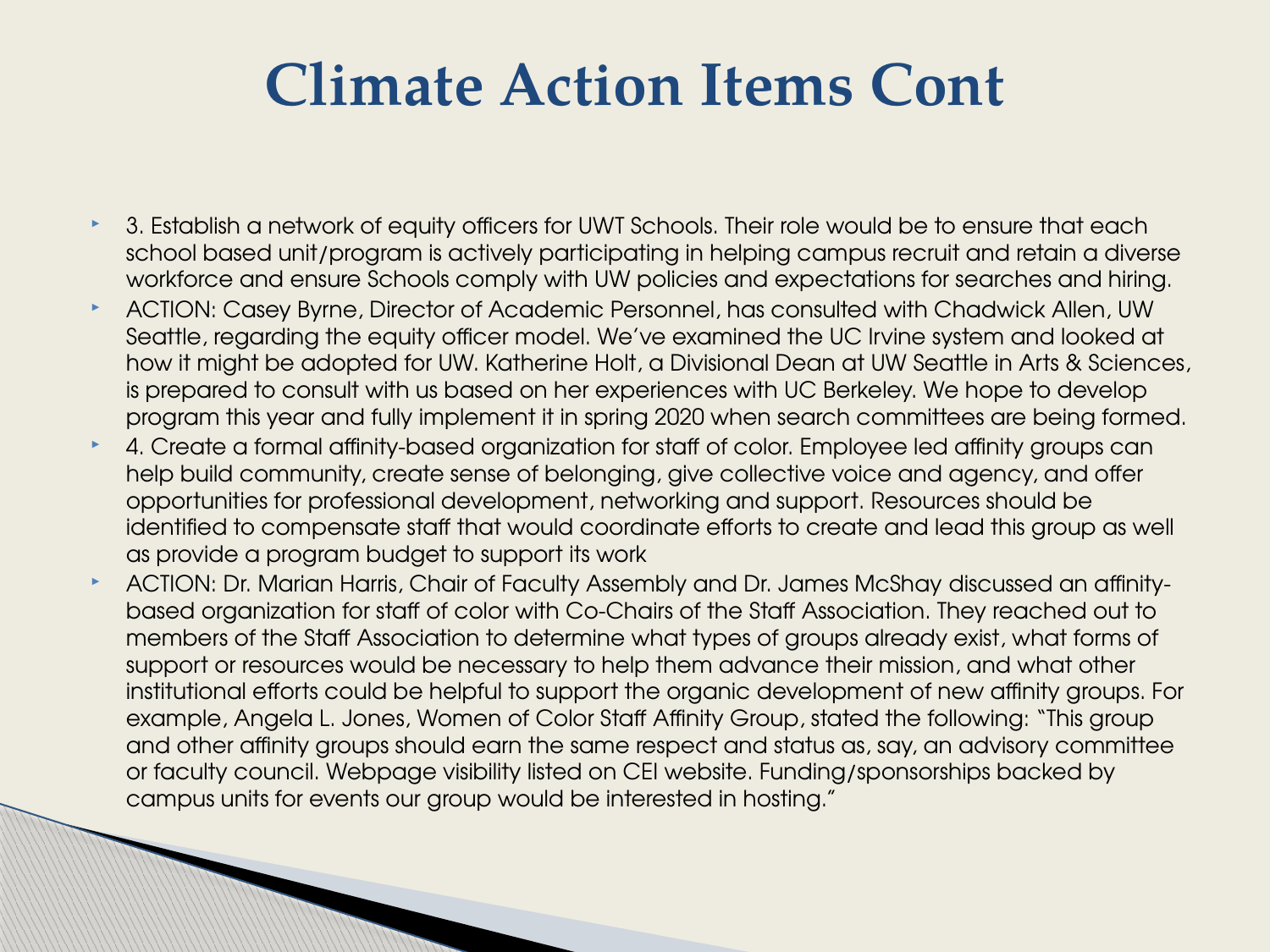

# Climate Action Items Cont
3. Establish a network of equity officers for UWT Schools. Their role would be to ensure that each school based unit/program is actively participating in helping campus recruit and retain a diverse workforce and ensure Schools comply with UW policies and expectations for searches and hiring.
ACTION: Casey Byrne, Director of Academic Personnel, has consulted with Chadwick Allen, UW Seattle, regarding the equity officer model. We’ve examined the UC Irvine system and looked at how it might be adopted for UW. Katherine Holt, a Divisional Dean at UW Seattle in Arts & Sciences, is prepared to consult with us based on her experiences with UC Berkeley. We hope to develop program this year and fully implement it in spring 2020 when search committees are being formed.
4. Create a formal affinity-based organization for staff of color. Employee led affinity groups can help build community, create sense of belonging, give collective voice and agency, and offer opportunities for professional development, networking and support. Resources should be identified to compensate staff that would coordinate efforts to create and lead this group as well as provide a program budget to support its work
ACTION: Dr. Marian Harris, Chair of Faculty Assembly and Dr. James McShay discussed an affinity-based organization for staff of color with Co-Chairs of the Staff Association. They reached out to members of the Staff Association to determine what types of groups already exist, what forms of support or resources would be necessary to help them advance their mission, and what other institutional efforts could be helpful to support the organic development of new affinity groups. For example, Angela L. Jones, Women of Color Staff Affinity Group, stated the following: “This group and other affinity groups should earn the same respect and status as, say, an advisory committee or faculty council. Webpage visibility listed on CEI website. Funding/sponsorships backed by campus units for events our group would be interested in hosting.”